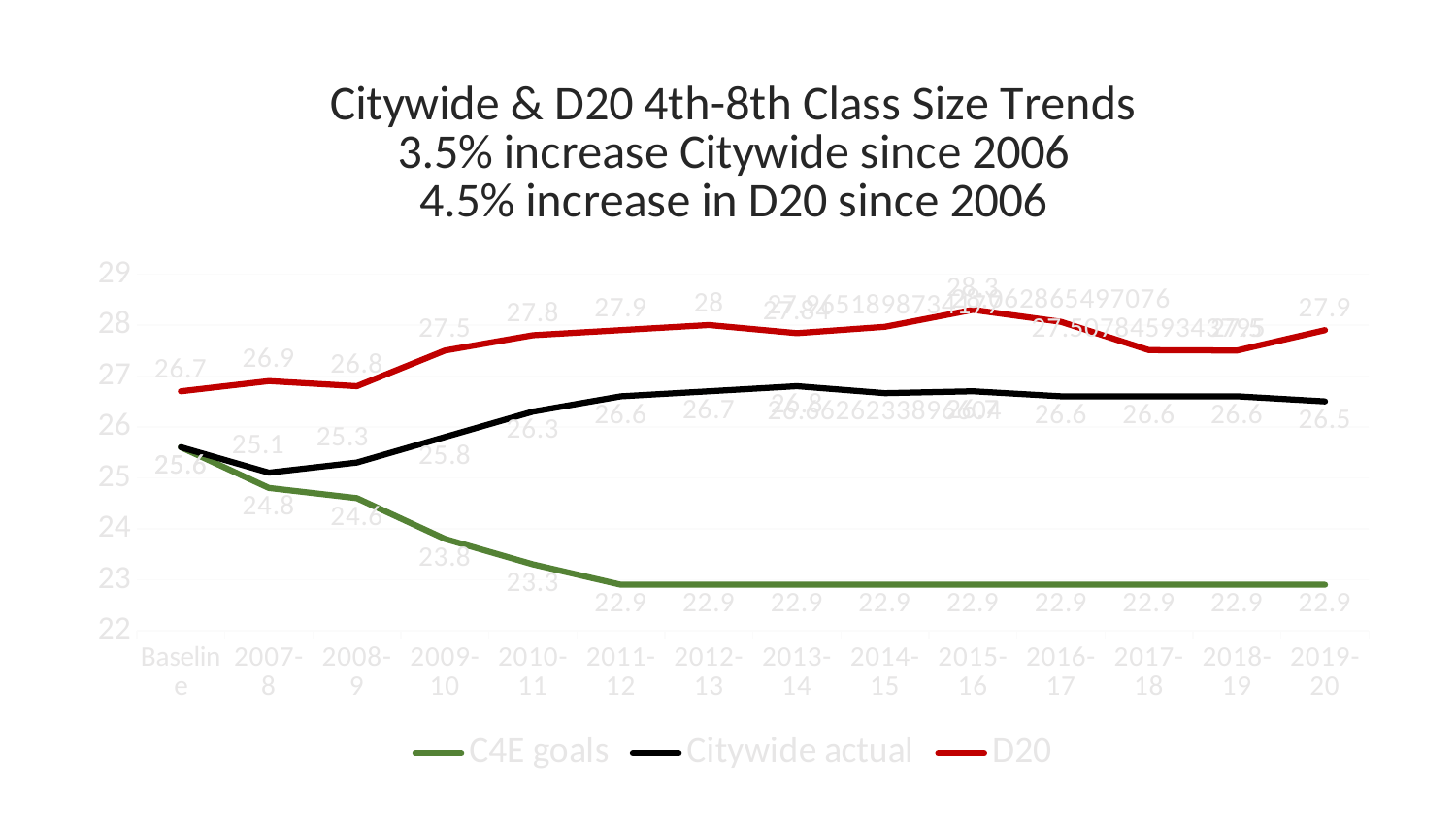

### Chart: Citywide & D20 4th-8th Class Size Trends
3.5% increase Citywide since 2006
4.5% increase in D20 since 2006

| Category | C4E goals | Citywide actual | D20 |
|---|---|---|---|
| Baseline | 25.6 | 25.6 | 26.7 |
| 2007-8 | 24.8 | 25.1 | 26.9 |
| 2008-9 | 24.6 | 25.3 | 26.8 |
| 2009-10 | 23.8 | 25.8 | 27.5 |
| 2010-11 | 23.3 | 26.3 | 27.8 |
| 2011-12 | 22.9 | 26.6 | 27.9 |
| 2012-13 | 22.9 | 26.7 | 28.0 |
| 2013-14 | 22.9 | 26.8 | 27.84 |
| 2014-15 | 22.9 | 26.662623389660364 | 27.96518987341772 |
| 2015-16 | 22.9 | 26.7 | 28.3 |
| 2016-17 | 22.9 | 26.6 | 28.06286549707602 |
| 2017-18 | 22.9 | 26.6 | 27.507845934379457 |
| 2018-19 | 22.9 | 26.6 | 27.5 |
| 2019-20 | 22.9 | 26.5 | 27.9 |